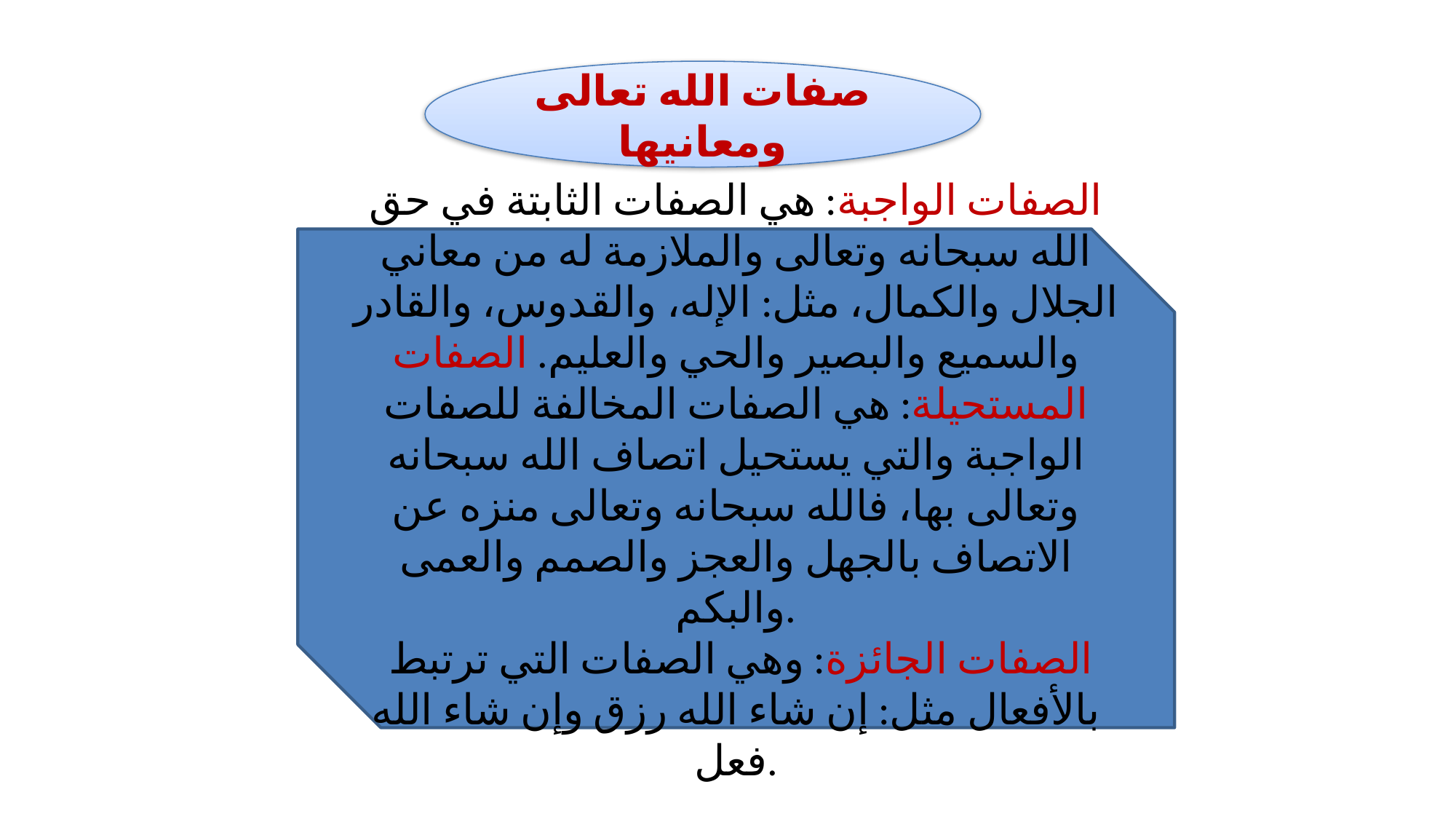

صفات الله تعالى ومعانيها
الصفات الواجبة: هي الصفات الثابتة في حق الله سبحانه وتعالى والملازمة له من معاني الجلال والكمال، مثل: الإله، والقدوس، والقادر والسميع والبصير والحي والعليم. الصفات المستحيلة: هي الصفات المخالفة للصفات الواجبة والتي يستحيل اتصاف الله سبحانه وتعالى بها، فالله سبحانه وتعالى منزه عن الاتصاف بالجهل والعجز والصمم والعمى والبكم.
 الصفات الجائزة: وهي الصفات التي ترتبط بالأفعال مثل: إن شاء الله رزق وإن شاء الله فعل.